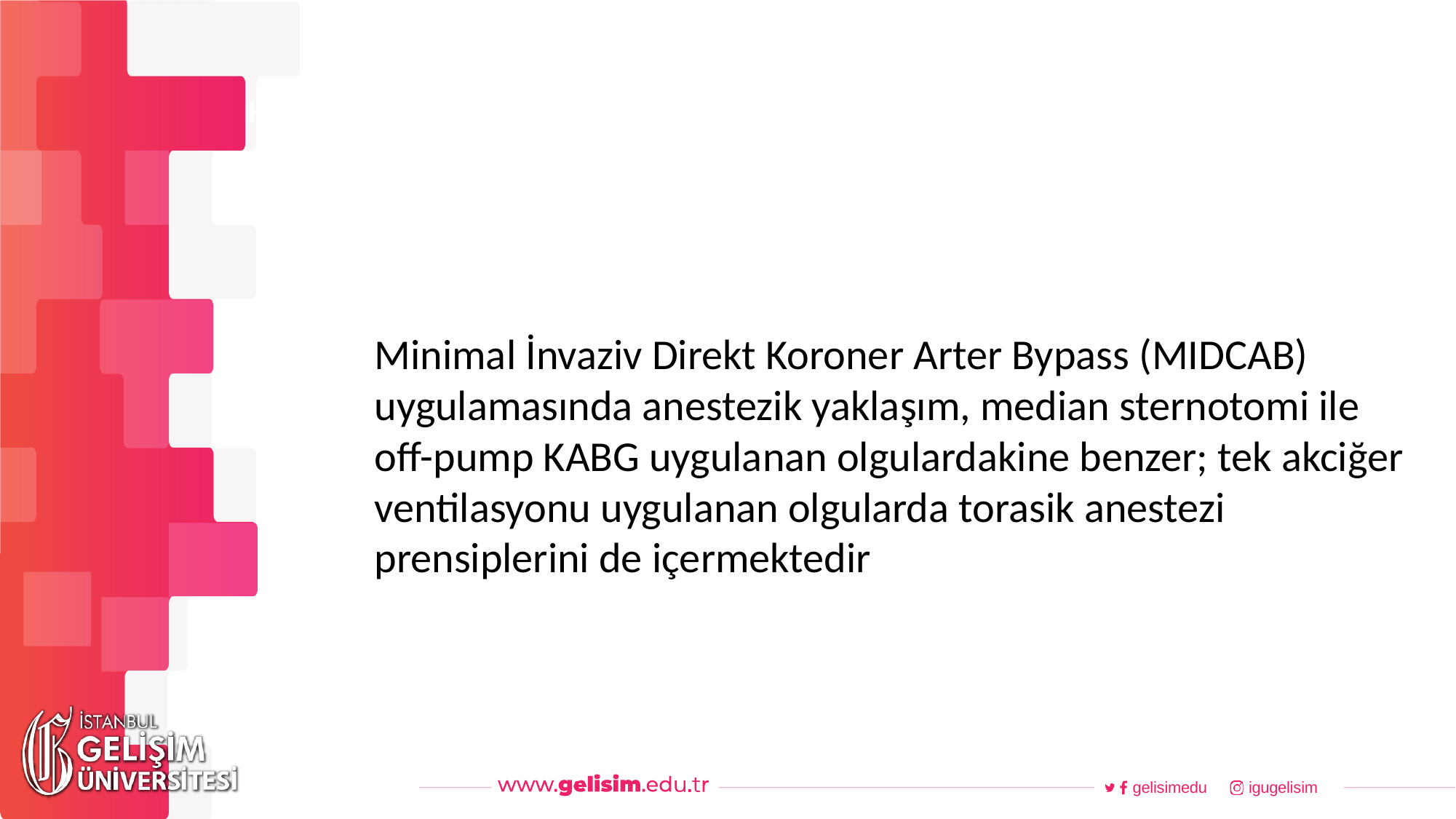

#
Haftalık Akış
Minimal İnvaziv Direkt Koroner Arter Bypass (MIDCAB) uygulamasında anestezik yaklaşım, median sternotomi ile off-pump KABG uygulanan olgulardakine benzer; tek akciğer ventilasyonu uygulanan olgularda torasik anestezi prensiplerini de içermektedir

gelisimedu
igugelisim